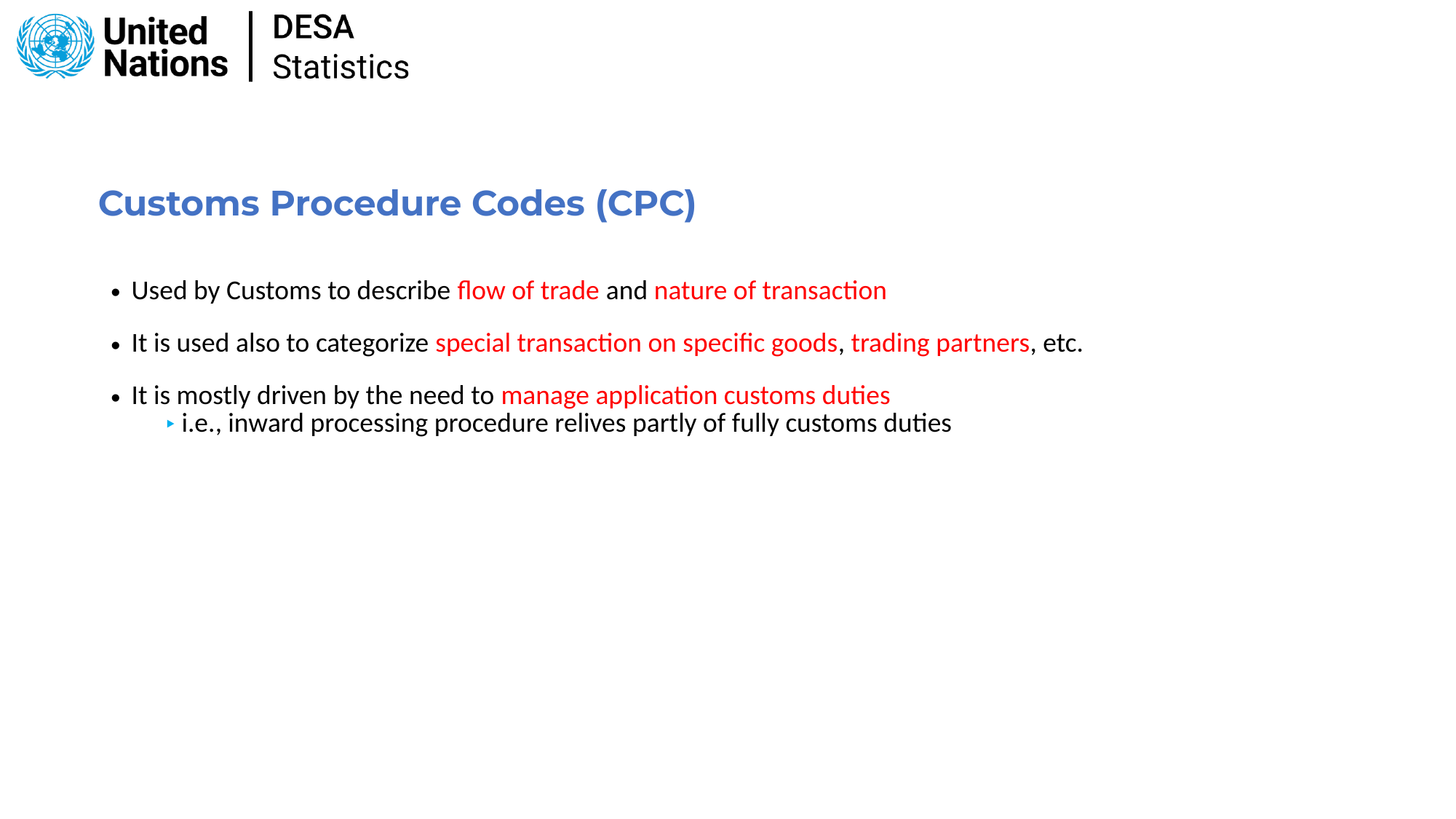

Customs Procedure Codes (CPC)
Used by Customs to describe flow of trade and nature of transaction
It is used also to categorize special transaction on specific goods, trading partners, etc.
It is mostly driven by the need to manage application customs duties
 i.e., inward processing procedure relives partly of fully customs duties